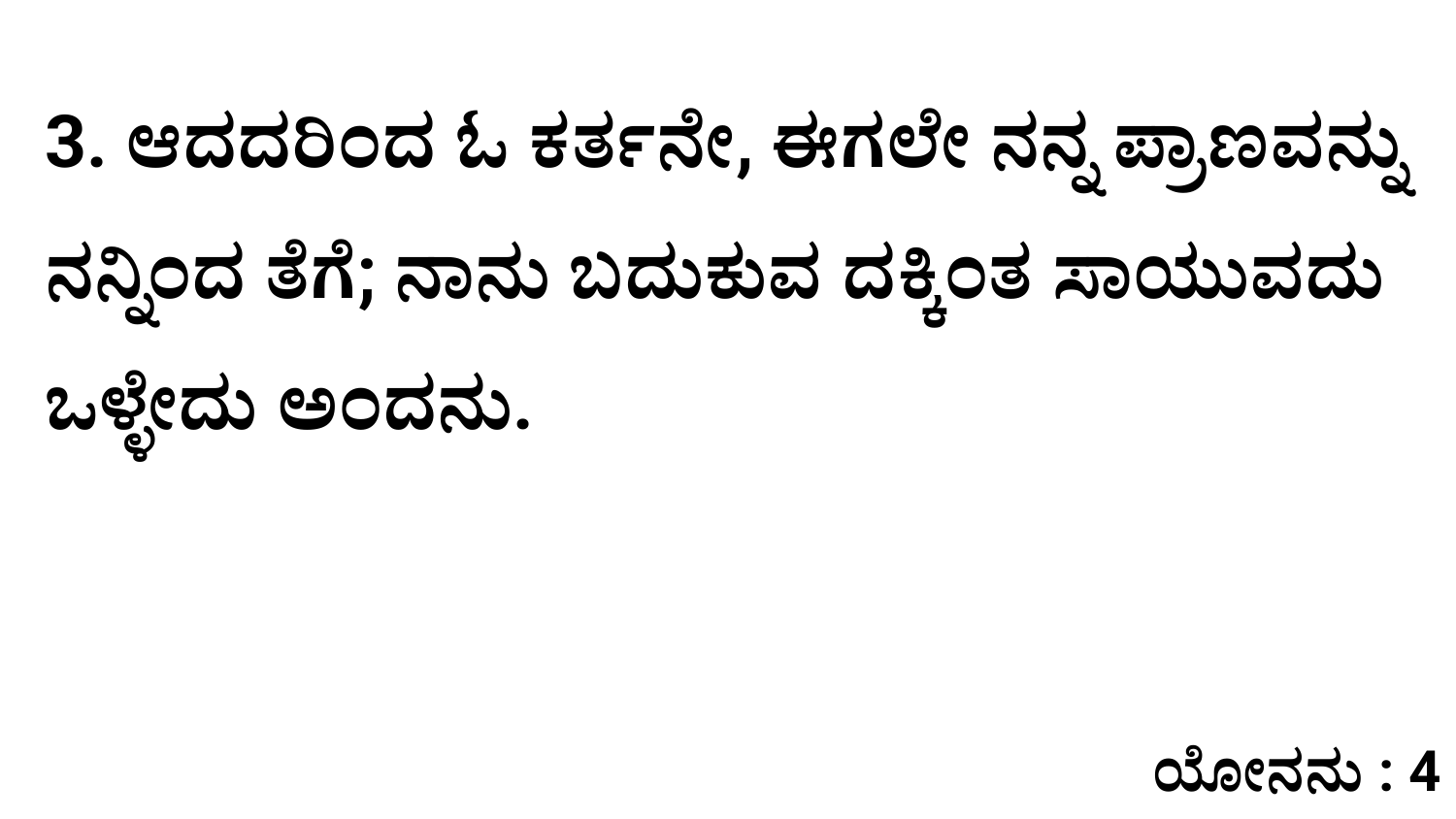

3. ಆದದರಿಂದ ಓ ಕರ್ತನೇ, ಈಗಲೇ ನನ್ನ ಪ್ರಾಣವನ್ನು ನನ್ನಿಂದ ತೆಗೆ; ನಾನು ಬದುಕುವ ದಕ್ಕಿಂತ ಸಾಯುವದು ಒಳ್ಳೇದು ಅಂದನು.
ಯೋನನು : 4